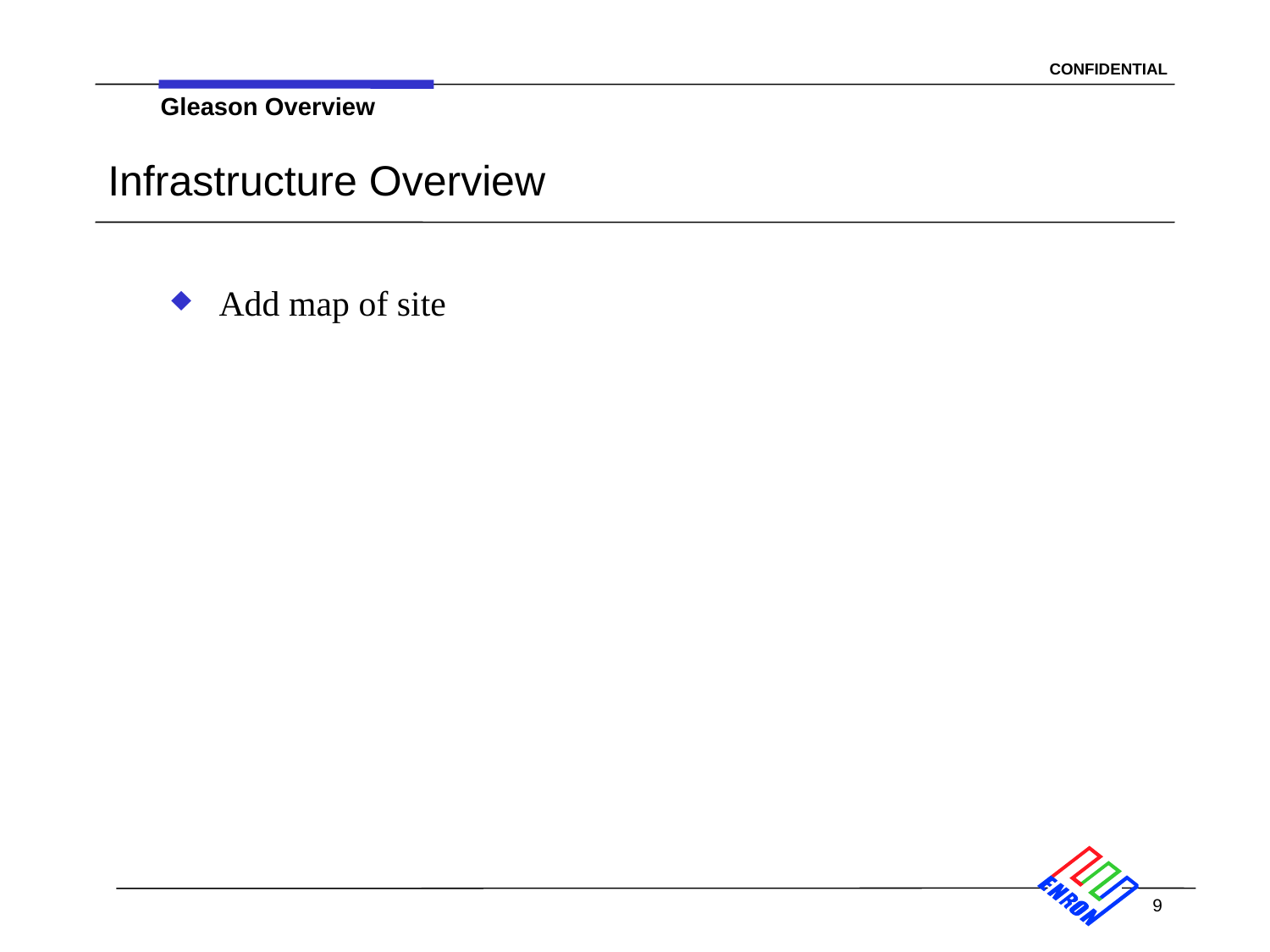

Gleason Overview
# Infrastructure Overview
Add map of site
9